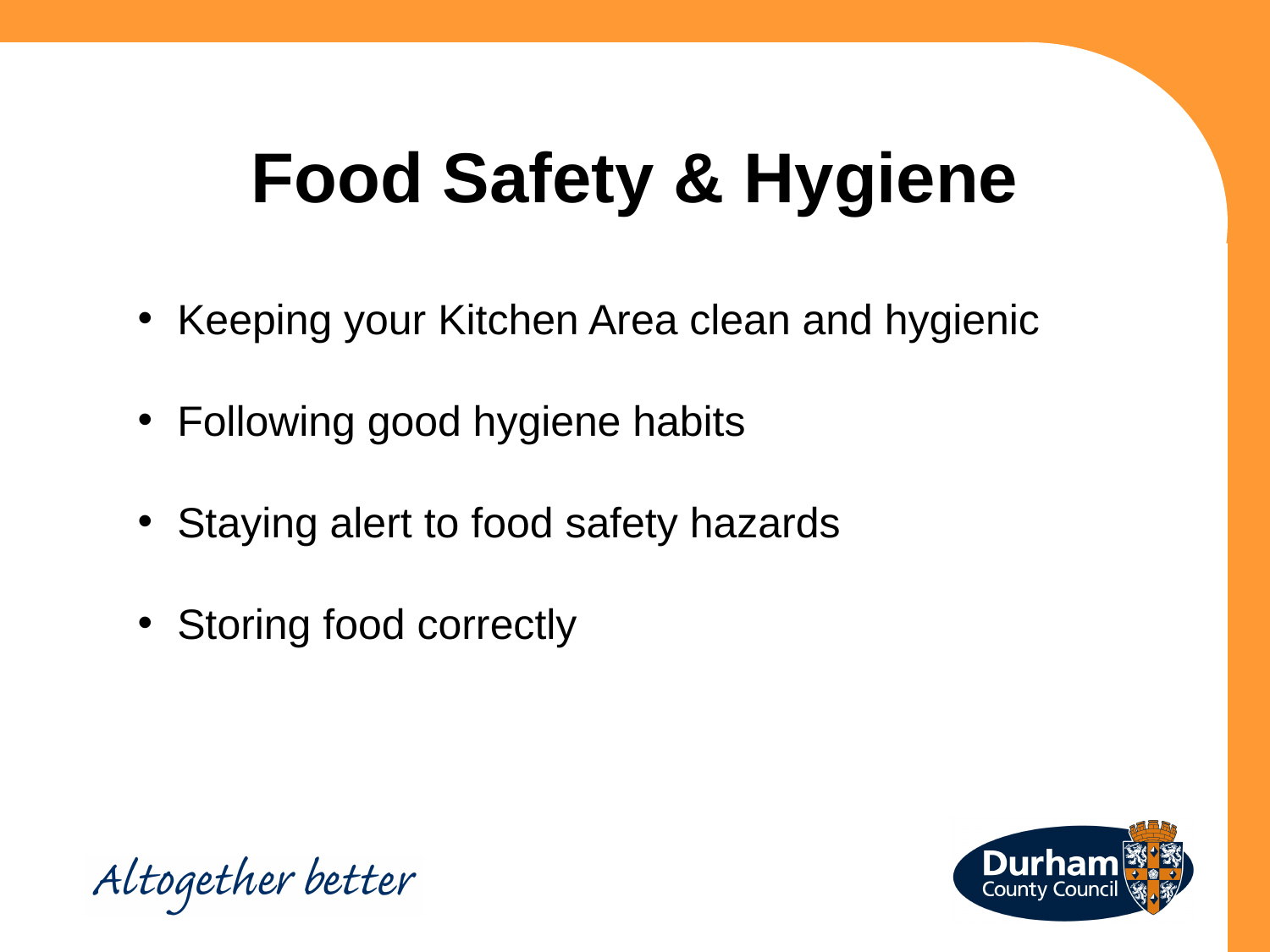

Food Safety & Hygiene
Keeping your Kitchen Area clean and hygienic

Following good hygiene habits

Staying alert to food safety hazards

Storing food correctly